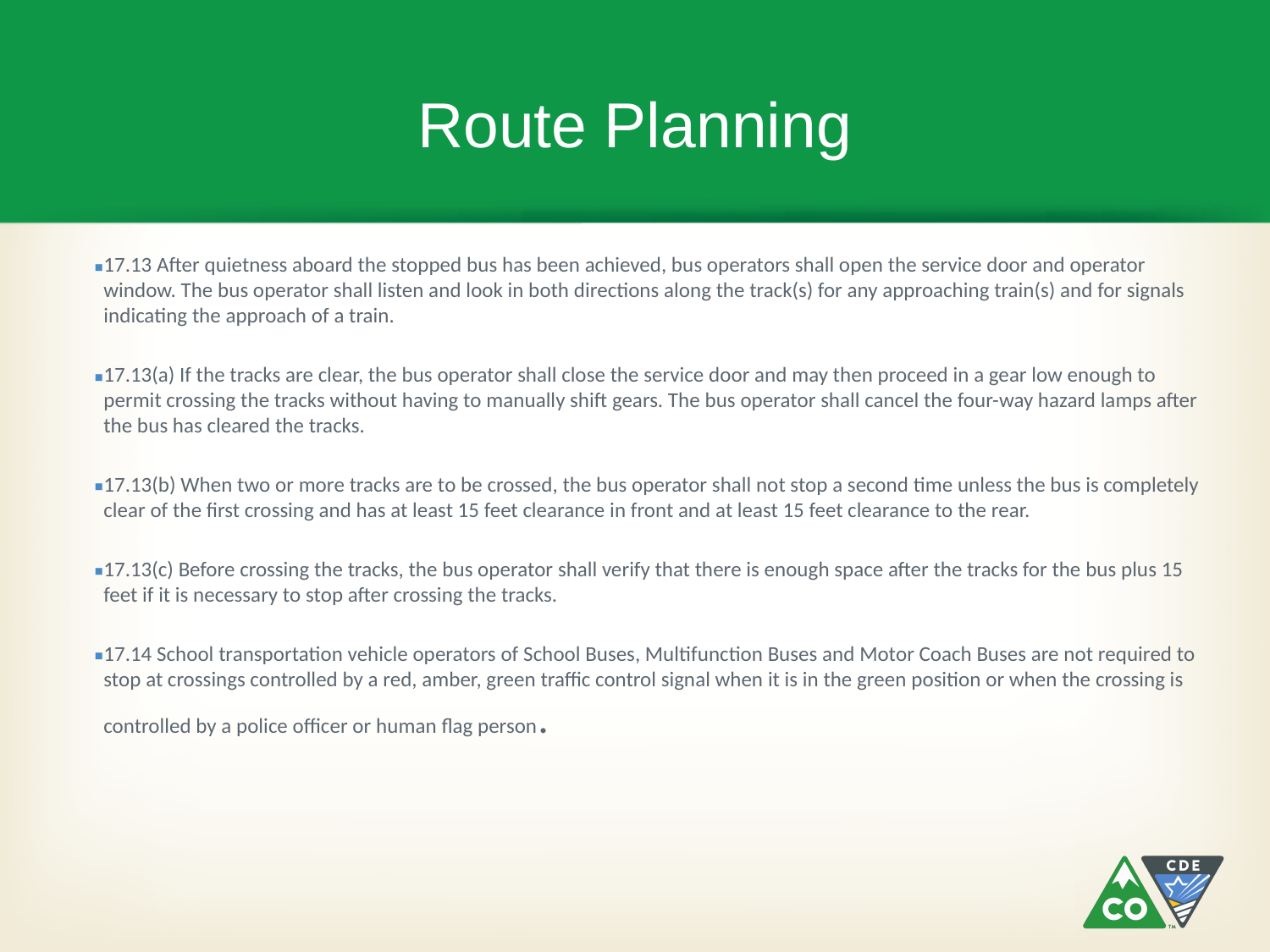

# Route Planning
17.13 After quietness aboard the stopped bus has been achieved, bus operators shall open the service door and operator window. The bus operator shall listen and look in both directions along the track(s) for any approaching train(s) and for signals indicating the approach of a train.
17.13(a) If the tracks are clear, the bus operator shall close the service door and may then proceed in a gear low enough to permit crossing the tracks without having to manually shift gears. The bus operator shall cancel the four-way hazard lamps after the bus has cleared the tracks.
17.13(b) When two or more tracks are to be crossed, the bus operator shall not stop a second time unless the bus is completely clear of the first crossing and has at least 15 feet clearance in front and at least 15 feet clearance to the rear.
17.13(c) Before crossing the tracks, the bus operator shall verify that there is enough space after the tracks for the bus plus 15 feet if it is necessary to stop after crossing the tracks.
17.14 School transportation vehicle operators of School Buses, Multifunction Buses and Motor Coach Buses are not required to stop at crossings controlled by a red, amber, green traffic control signal when it is in the green position or when the crossing is controlled by a police officer or human flag person.